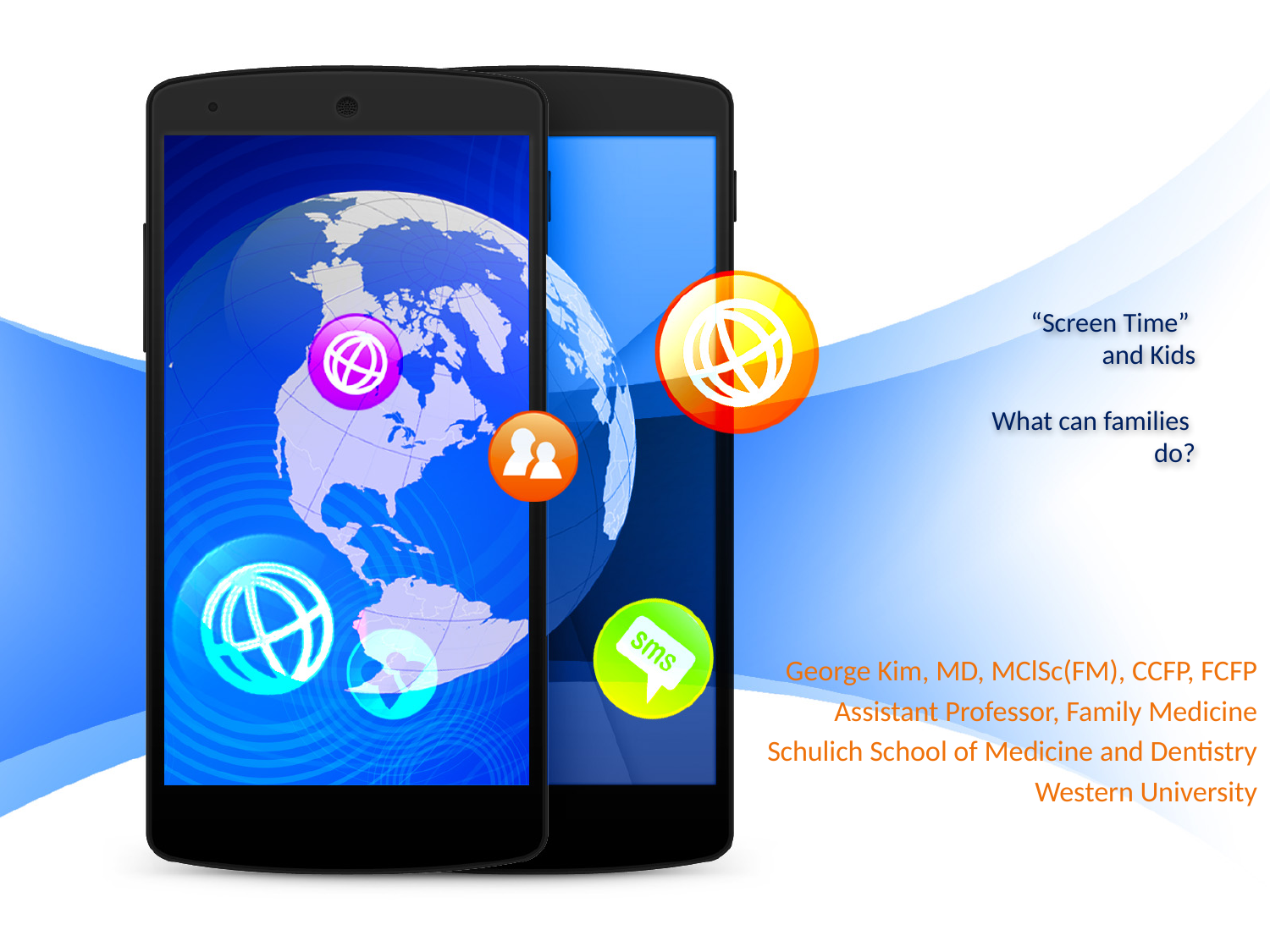

# “Screen Time” and Kids What can families do?
George Kim, MD, MClSc(FM), CCFP, FCFP
Assistant Professor, Family Medicine
Schulich School of Medicine and Dentistry
Western University